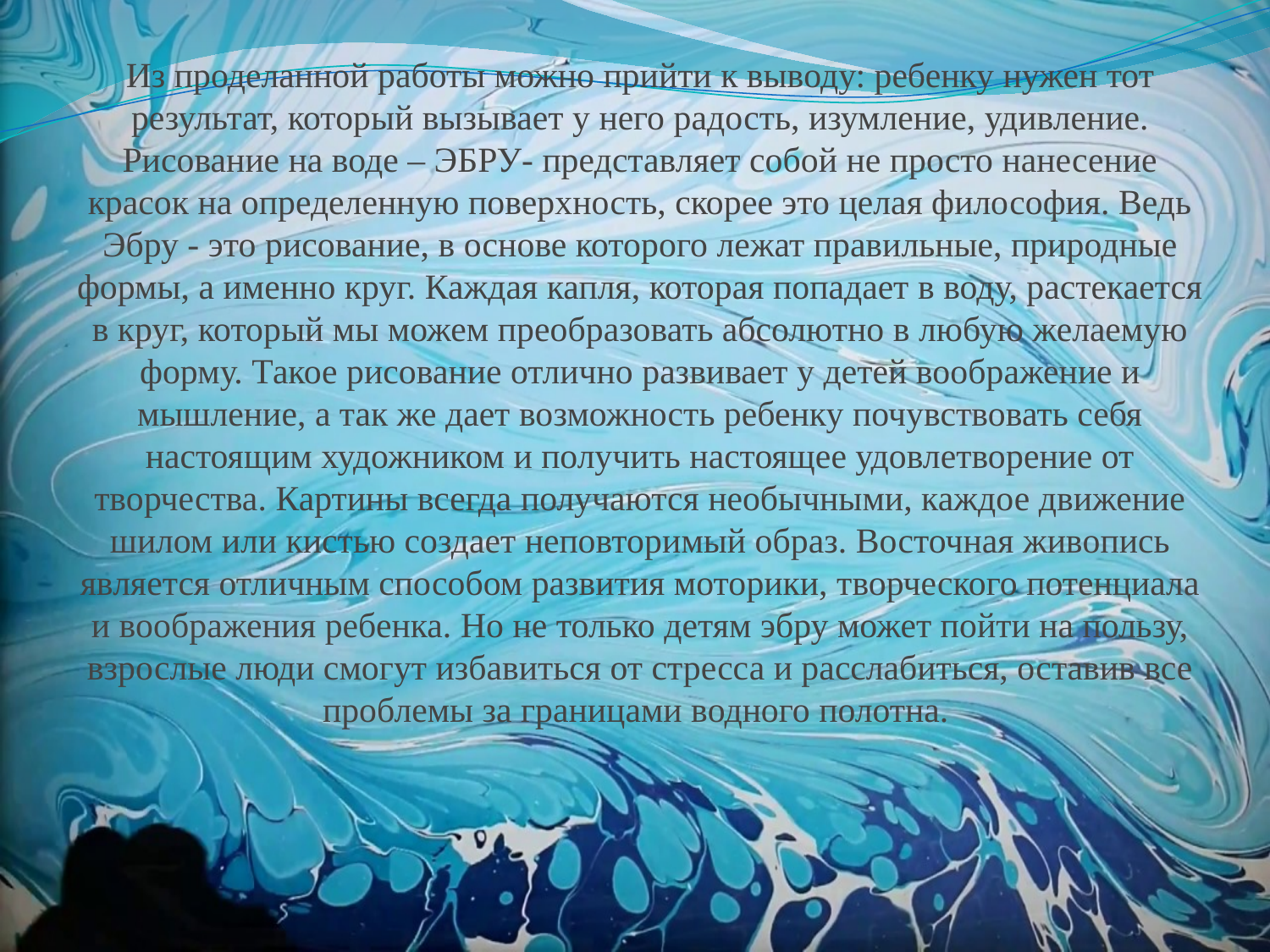

Из проделанной работы можно прийти к выводу: ребенку нужен тот результат, который вызывает у него радость, изумление, удивление. Рисование на воде – ЭБРУ- представляет собой не просто нанесение красок на определенную поверхность, скорее это целая философия. Ведь Эбру - это рисование, в основе которого лежат правильные, природные формы, а именно круг. Каждая капля, которая попадает в воду, растекается в круг, который мы можем преобразовать абсолютно в любую желаемую форму. Такое рисование отлично развивает у детей воображение и мышление, а так же дает возможность ребенку почувствовать себя настоящим художником и получить настоящее удовлетворение от творчества. Картины всегда получаются необычными, каждое движение шилом или кистью создает неповторимый образ. Восточная живопись является отличным способом развития моторики, творческого потенциала и воображения ребенка. Но не только детям эбру может пойти на пользу, взрослые люди смогут избавиться от стресса и расслабиться, оставив все проблемы за границами водного полотна.